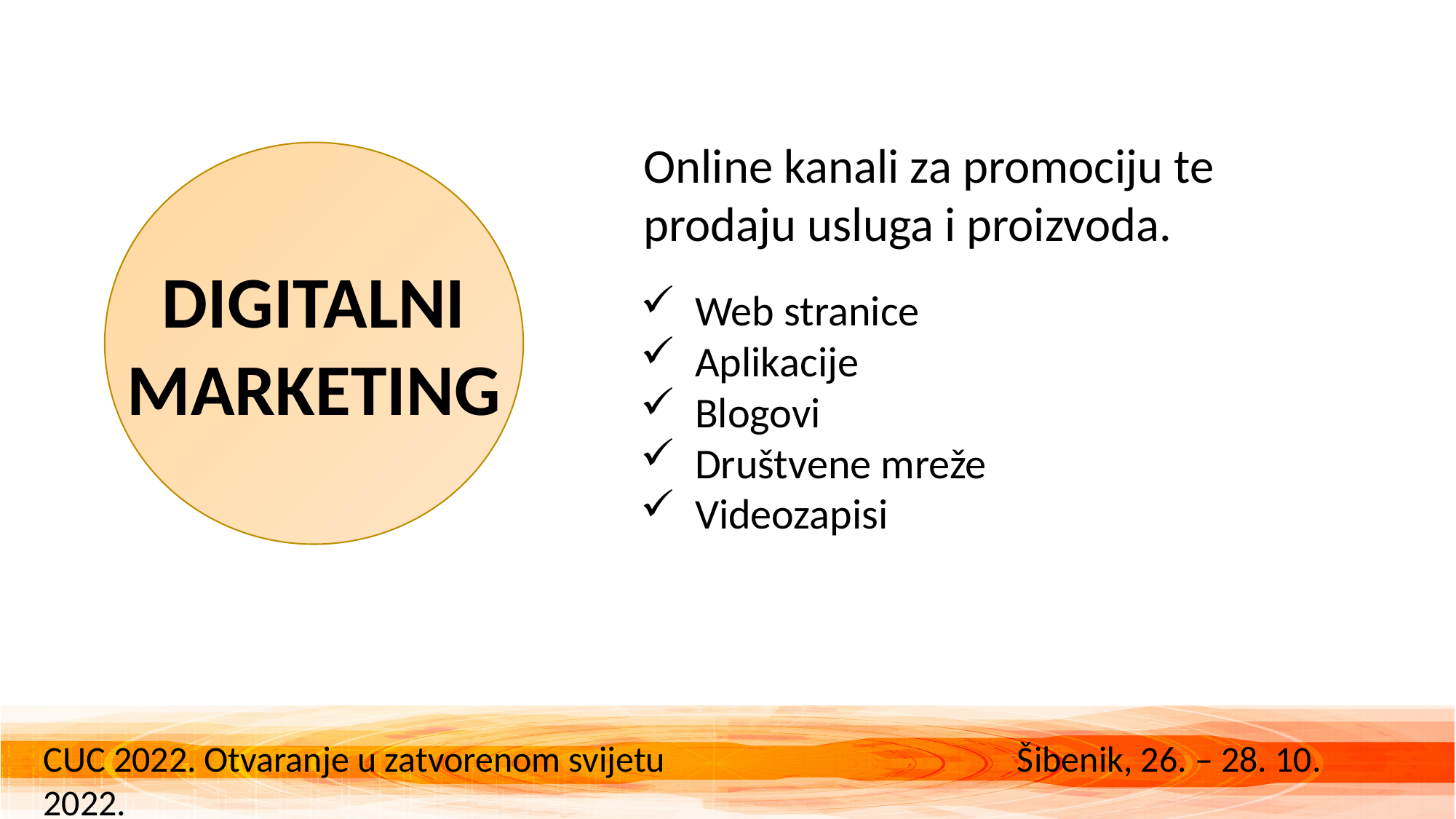

Online kanali za promociju te prodaju usluga i proizvoda.

DIGITALNI MARKETING
Web stranice
Aplikacije
Blogovi
Društvene mreže
Videozapisi
CUC 2022. Otvaranje u zatvorenom svijetu                                           Šibenik, 26. – 28. 10. 2022.